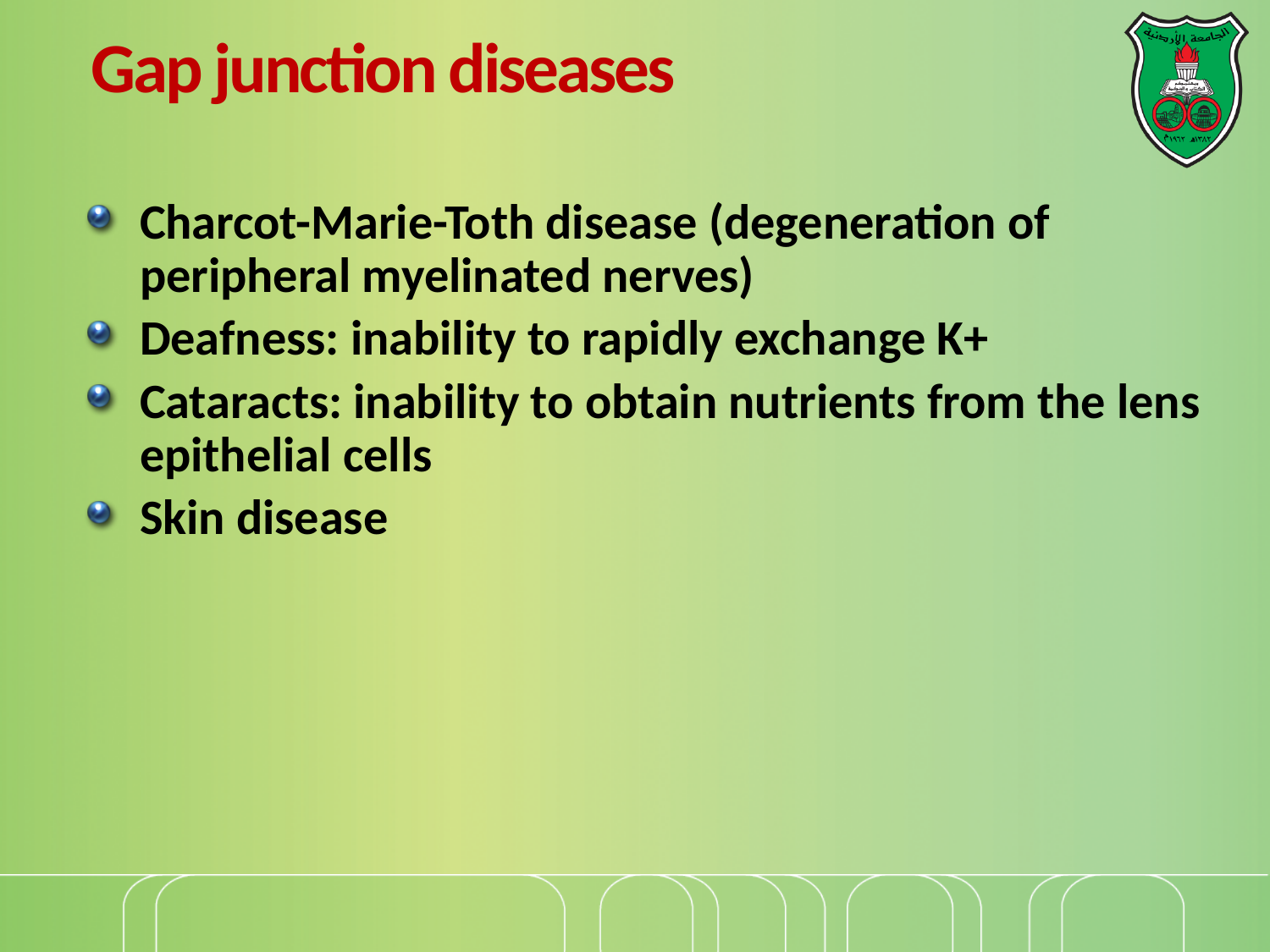

# Gap junction diseases
Charcot-Marie-Toth disease (degeneration of peripheral myelinated nerves)
Deafness: inability to rapidly exchange K+
Cataracts: inability to obtain nutrients from the lens epithelial cells
Skin disease